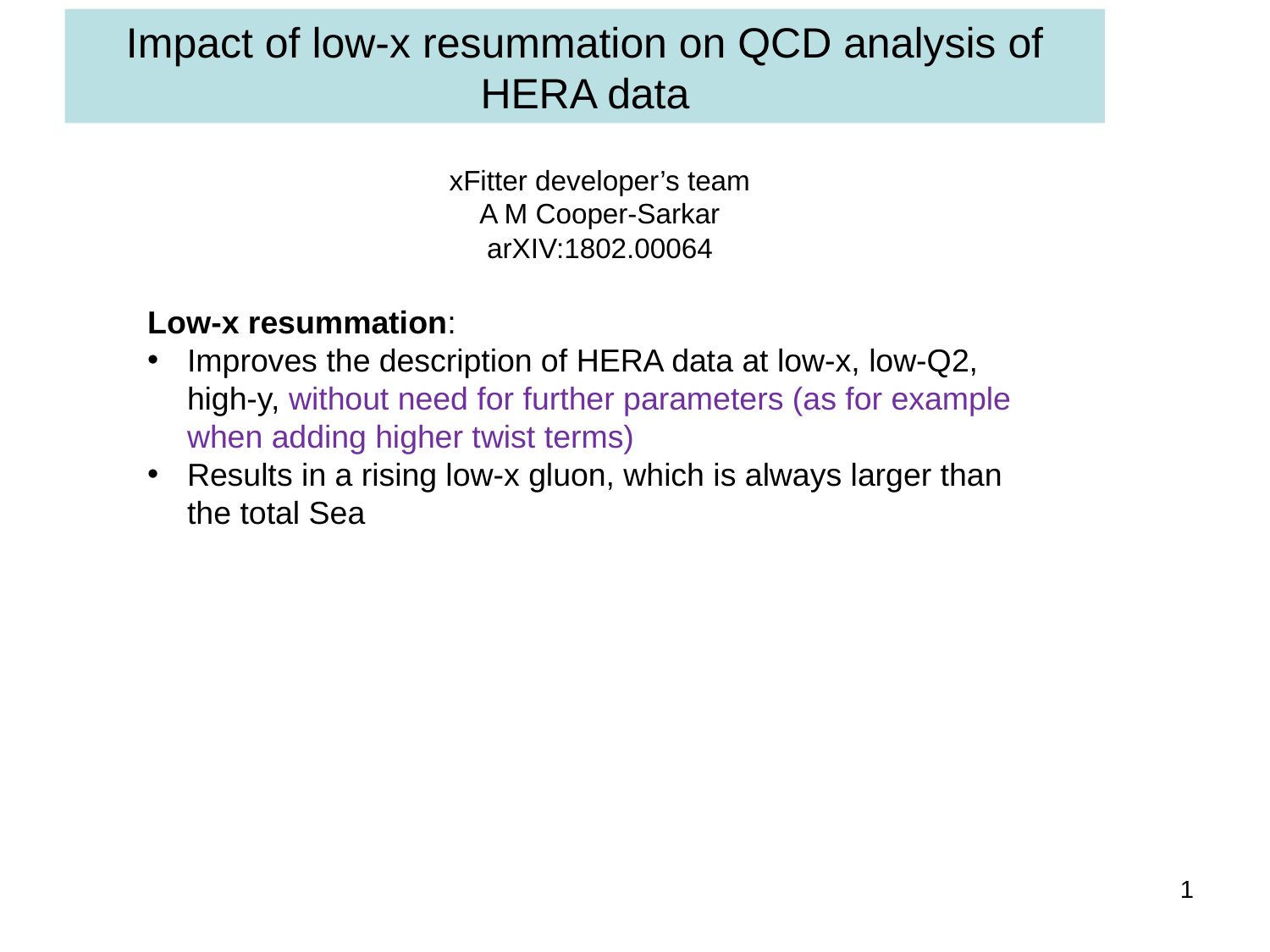

Impact of low-x resummation on QCD analysis of HERA data
xFitter developer’s team
A M Cooper-Sarkar
arXIV:1802.00064
Low-x resummation:
Improves the description of HERA data at low-x, low-Q2, high-y, without need for further parameters (as for example when adding higher twist terms)
Results in a rising low-x gluon, which is always larger than the total Sea

1